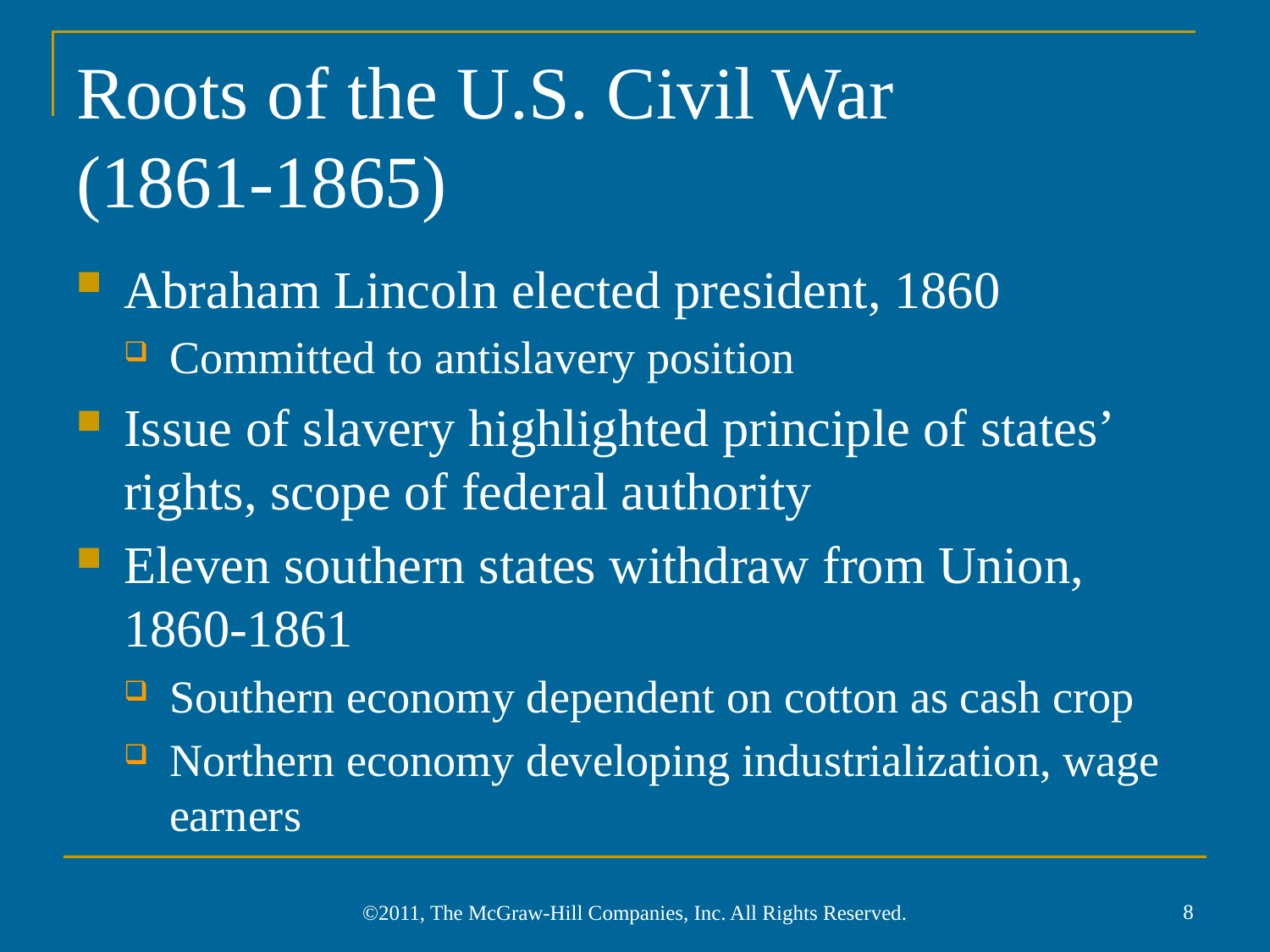

# Roots of the U.S. Civil War (1861-1865)
Abraham Lincoln elected president, 1860
Committed to antislavery position
Issue of slavery highlighted principle of states’ rights, scope of federal authority
Eleven southern states withdraw from Union,
1860-1861
Southern economy dependent on cotton as cash crop
Northern economy developing industrialization, wage earners
8
©2011, The McGraw-Hill Companies, Inc. All Rights Reserved.